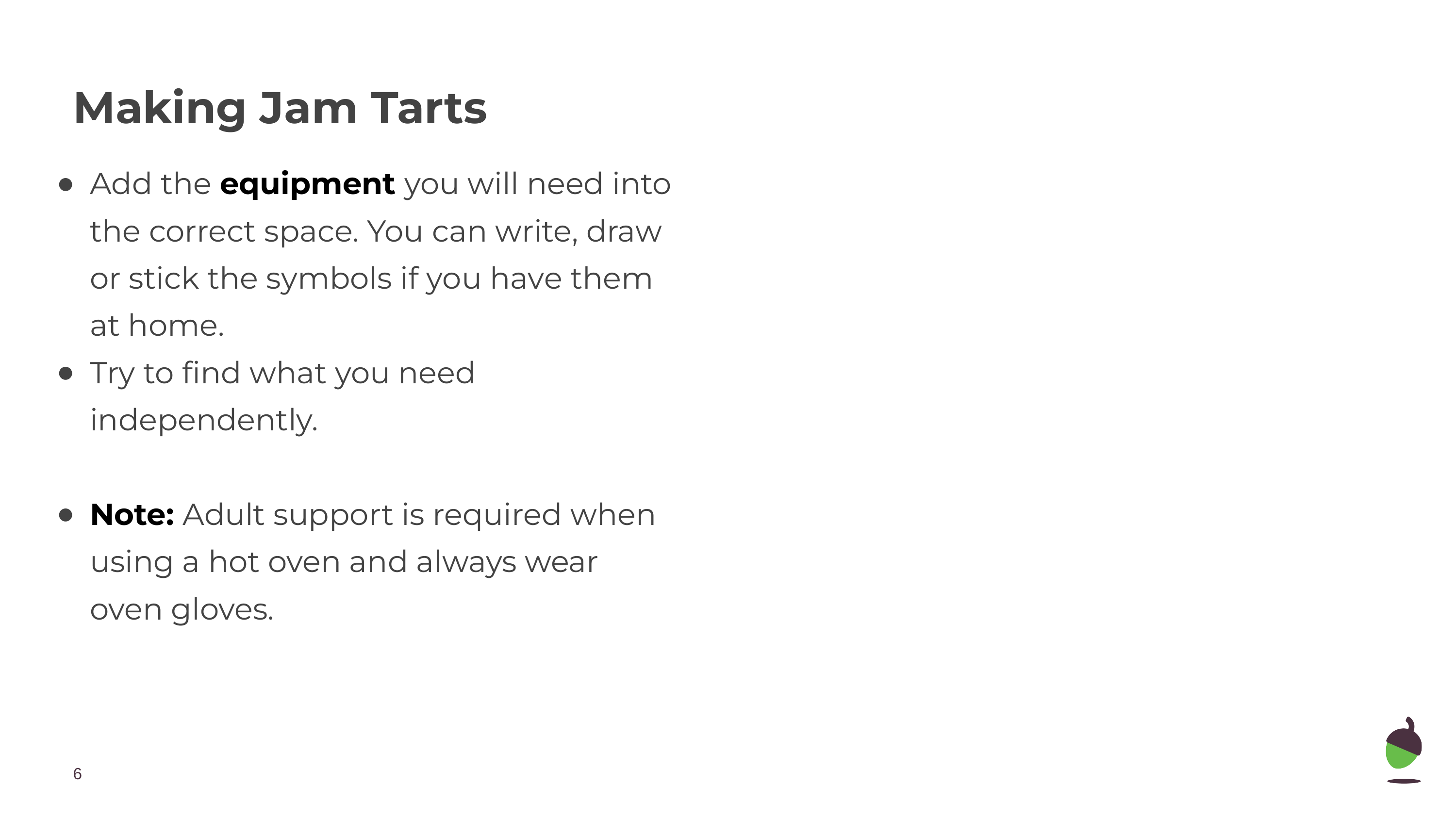

# Making Jam Tarts
Add the equipment you will need into the correct space. You can write, draw or stick the symbols if you have them at home.
Try to find what you need independently.

Note: Adult support is required when using a hot oven and always wear oven gloves.

6